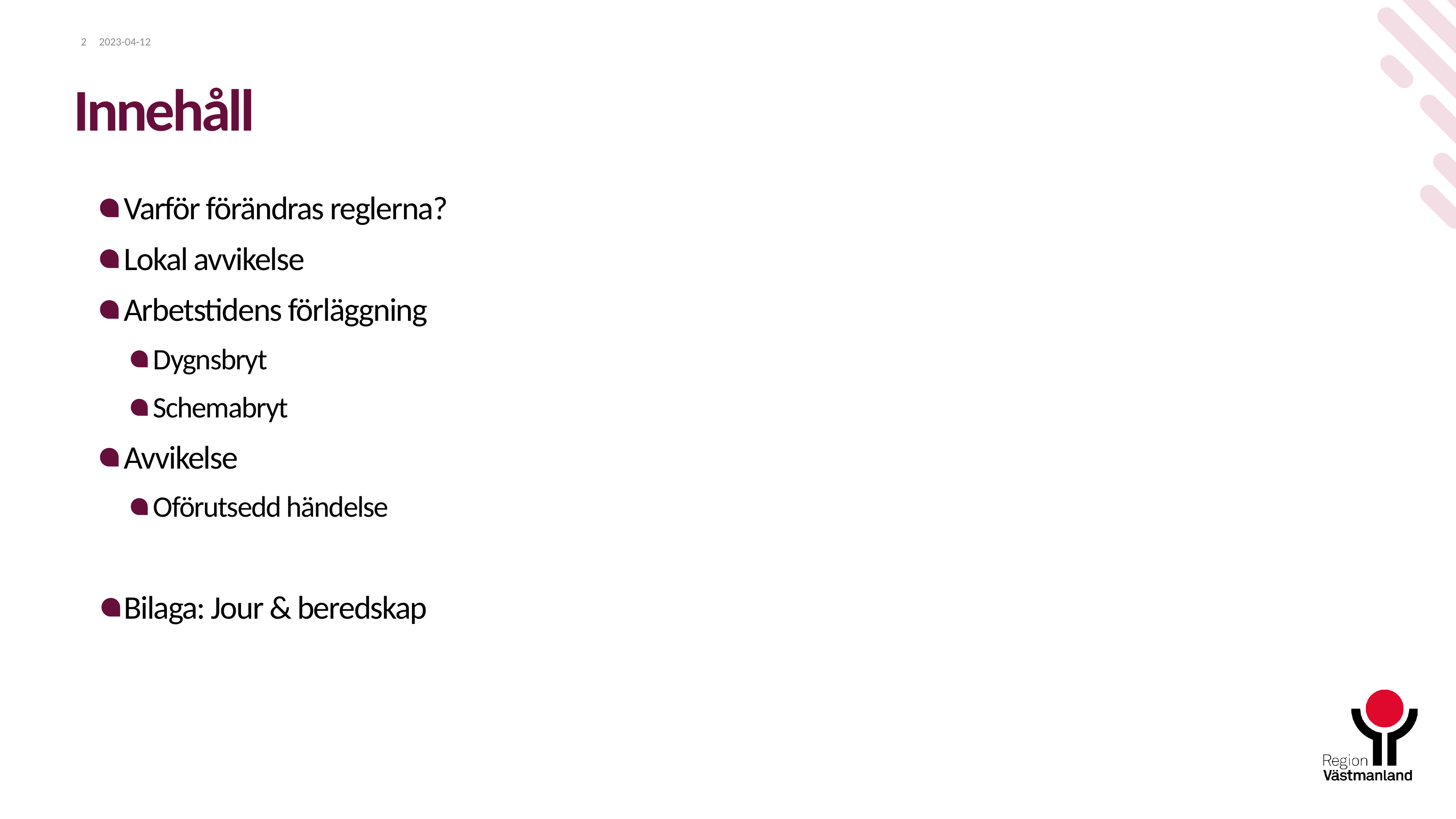

# Innehåll
2
2023-04-12
Varför förändras reglerna?
Lokal avvikelse
Arbetstidens förläggning
Dygnsbryt
Schemabryt
Avvikelse
Oförutsedd händelse

Bilaga: Jour & beredskap